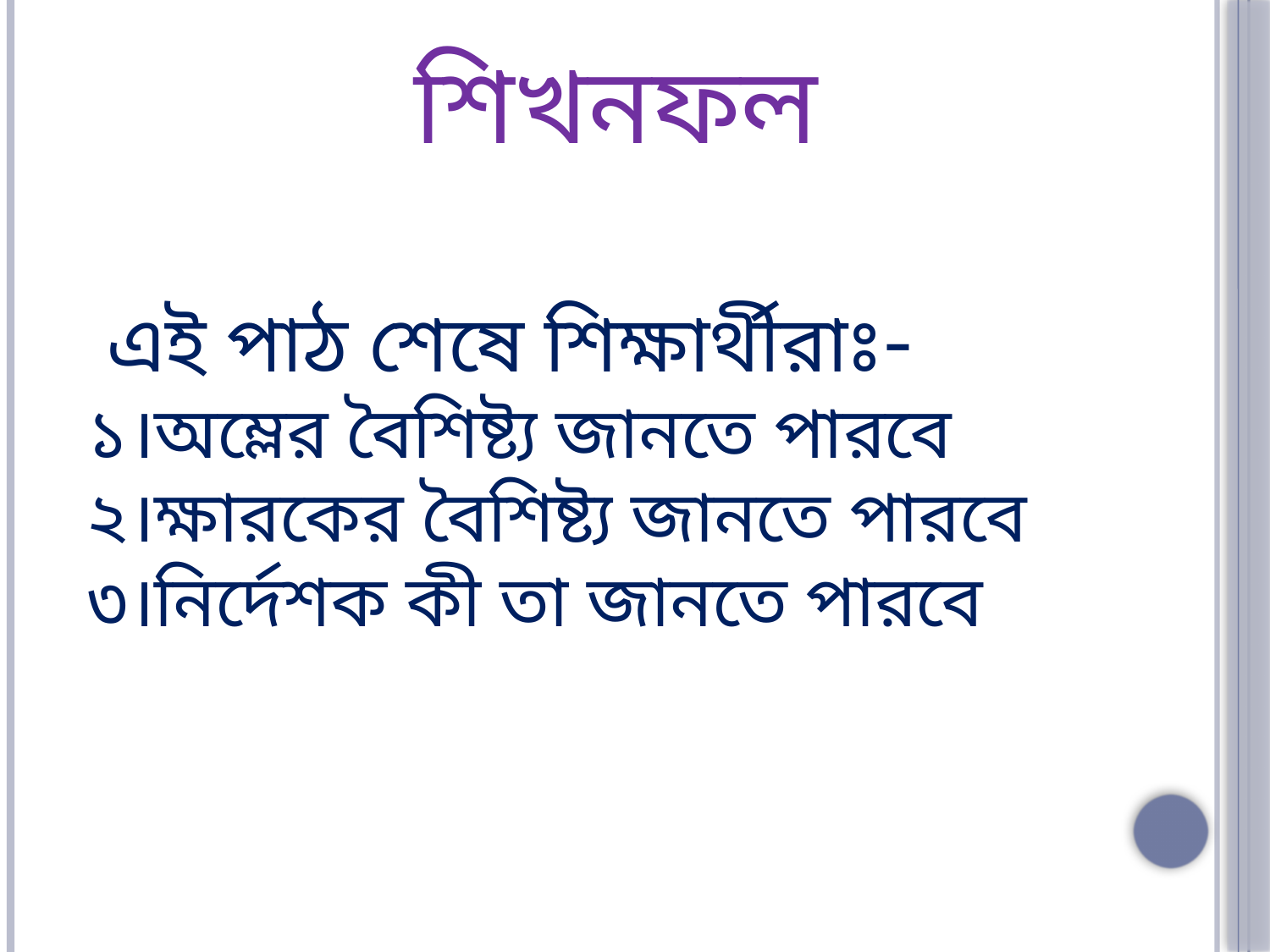

শিখনফল
# এই পাঠ শেষে শিক্ষার্থীরাঃ- ১।অম্লের বৈশিষ্ট্য জানতে পারবে ২।ক্ষারকের বৈশিষ্ট্য জানতে পারবে ৩।নির্দেশক কী তা জানতে পারবে